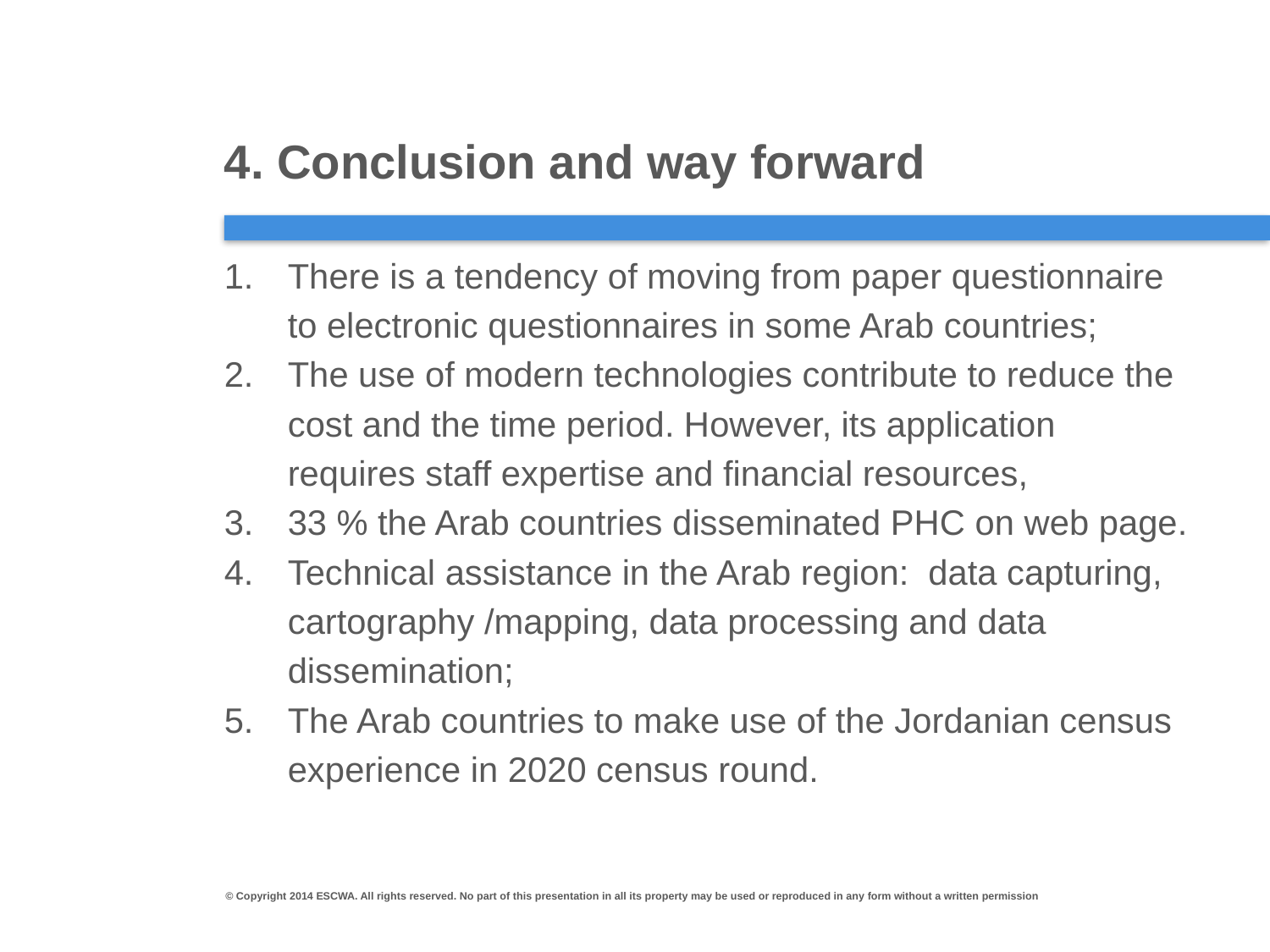

# 4. Conclusion and way forward
There is a tendency of moving from paper questionnaire to electronic questionnaires in some Arab countries;
The use of modern technologies contribute to reduce the cost and the time period. However, its application requires staff expertise and financial resources,
33 % the Arab countries disseminated PHC on web page.
Technical assistance in the Arab region:  data capturing,  cartography /mapping, data processing and data dissemination;
The Arab countries to make use of the Jordanian census experience in 2020 census round.